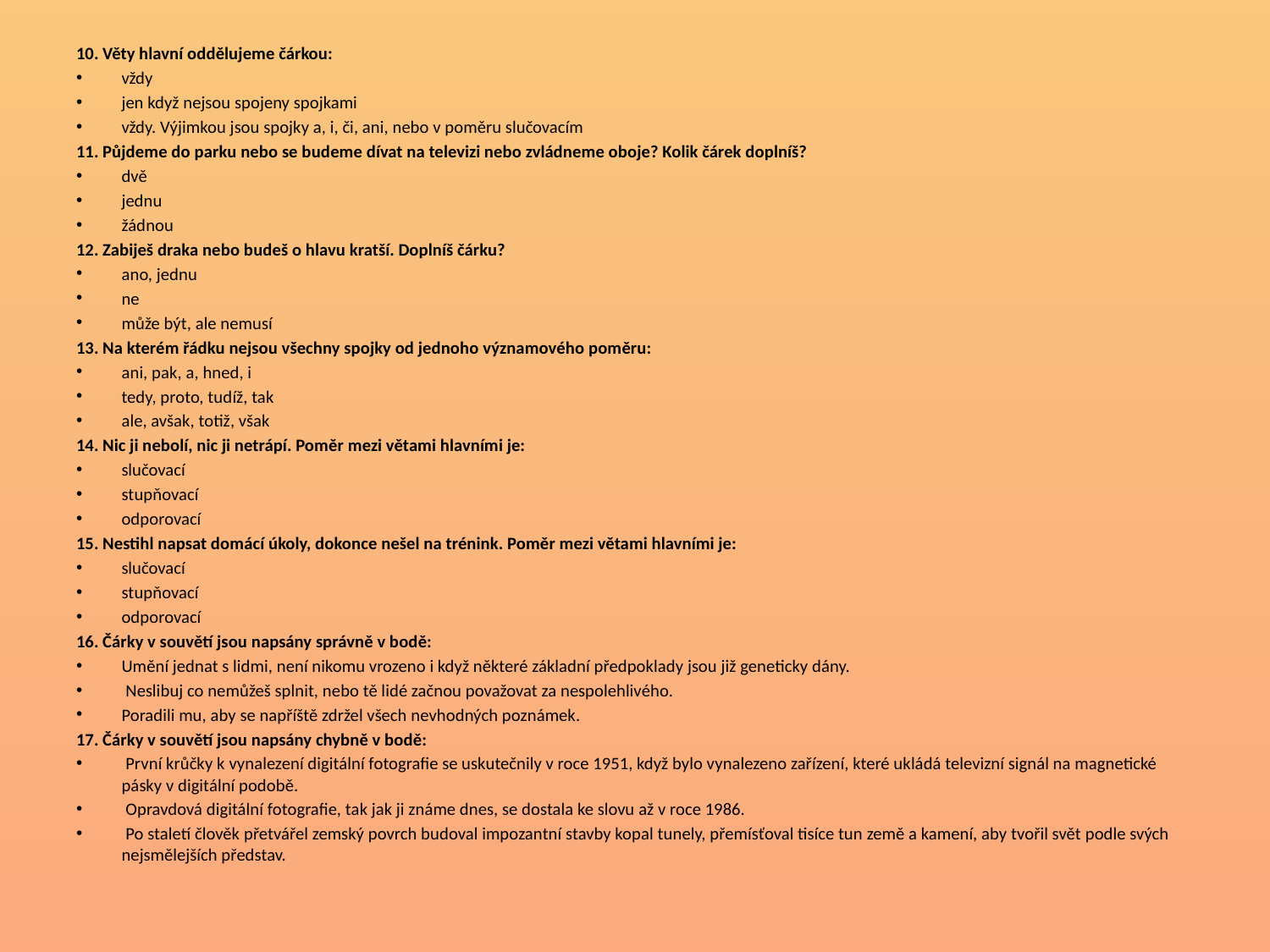

10. Věty hlavní oddělujeme čárkou:
vždy
jen když nejsou spojeny spojkami
vždy. Výjimkou jsou spojky a, i, či, ani, nebo v poměru slučovacím
11. Půjdeme do parku nebo se budeme dívat na televizi nebo zvládneme oboje? Kolik čárek doplníš?
dvě
jednu
žádnou
12. Zabiješ draka nebo budeš o hlavu kratší. Doplníš čárku?
ano, jednu
ne
může být, ale nemusí
13. Na kterém řádku nejsou všechny spojky od jednoho významového poměru:
ani, pak, a, hned, i
tedy, proto, tudíž, tak
ale, avšak, totiž, však
14. Nic ji nebolí, nic ji netrápí. Poměr mezi větami hlavními je:
slučovací
stupňovací
odporovací
15. Nestihl napsat domácí úkoly, dokonce nešel na trénink. Poměr mezi větami hlavními je:
slučovací
stupňovací
odporovací
16. Čárky v souvětí jsou napsány správně v bodě:
Umění jednat s lidmi, není nikomu vrozeno i když některé základní předpoklady jsou již geneticky dány.
 Neslibuj co nemůžeš splnit, nebo tě lidé začnou považovat za nespolehlivého.
Poradili mu, aby se napříště zdržel všech nevhodných poznámek.
17. Čárky v souvětí jsou napsány chybně v bodě:
 První krůčky k vynalezení digitální fotografie se uskutečnily v roce 1951, když bylo vynalezeno zařízení, které ukládá televizní signál na magnetické pásky v digitální podobě.
 Opravdová digitální fotografie, tak jak ji známe dnes, se dostala ke slovu až v roce 1986.
 Po staletí člověk přetvářel zemský povrch budoval impozantní stavby kopal tunely, přemísťoval tisíce tun země a kamení, aby tvořil svět podle svých nejsmělejších představ.